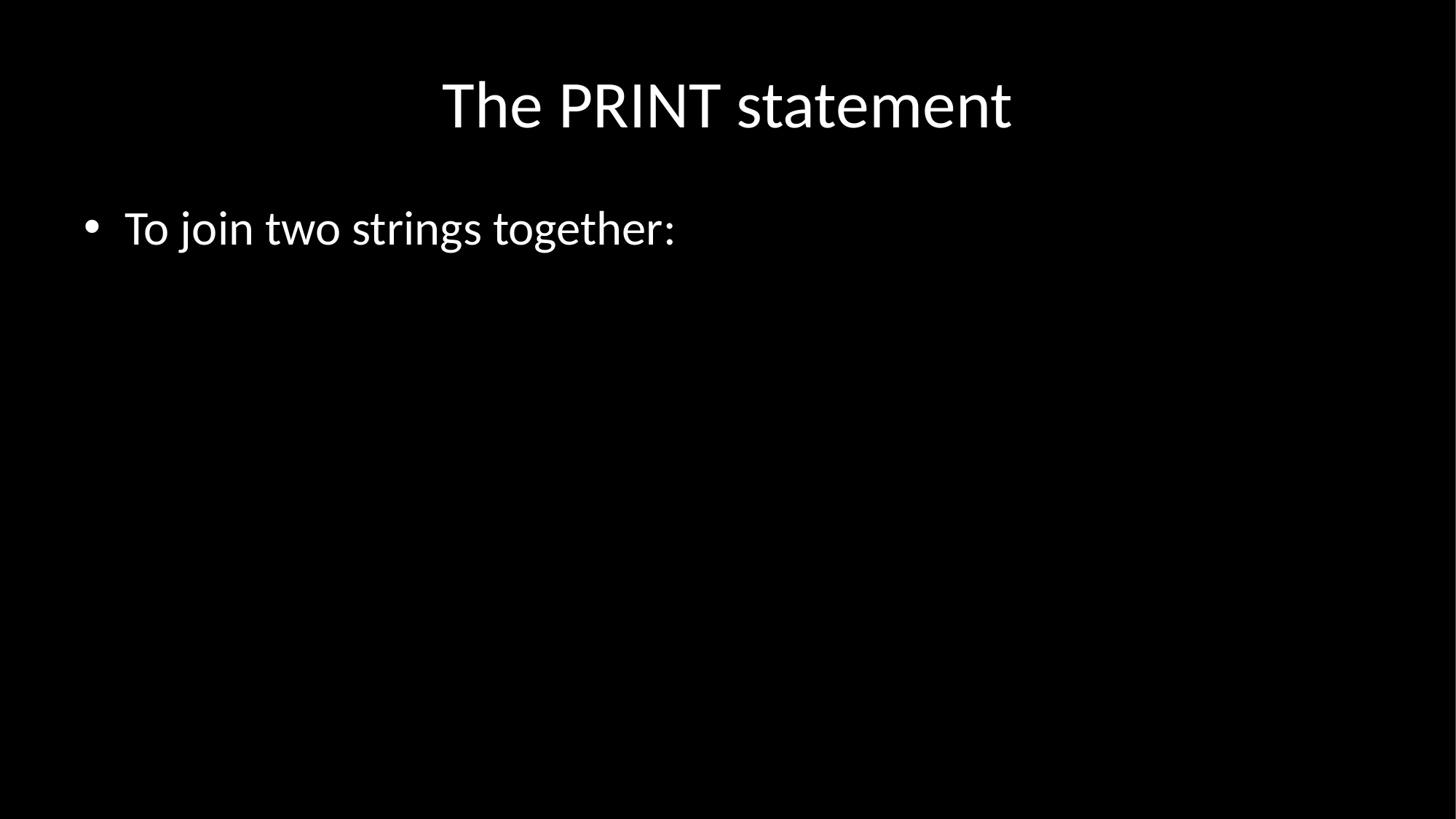

# The PRINT statement
To join two strings together: